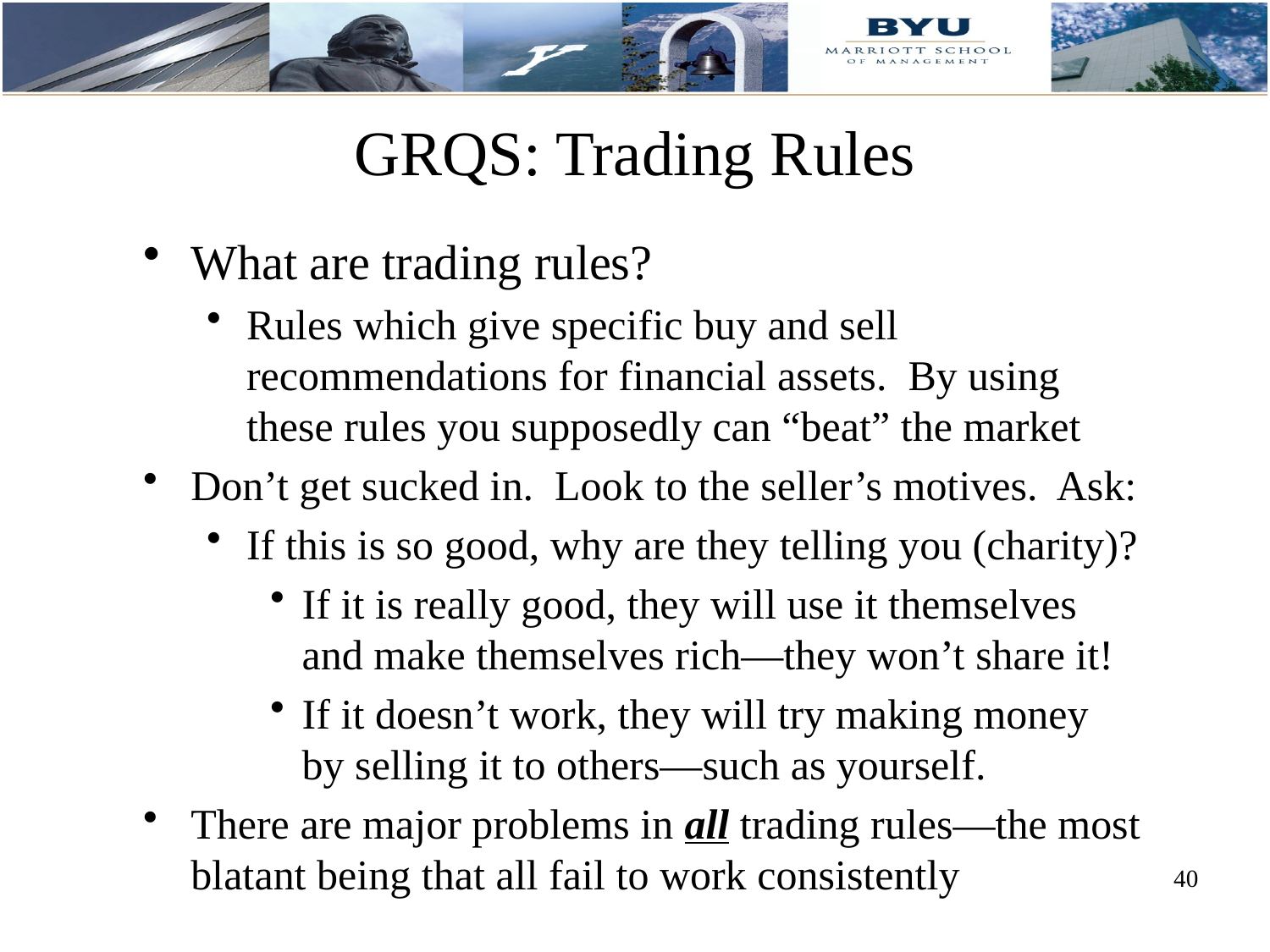

GRQS: Trading Rules
What are trading rules?
Rules which give specific buy and sell recommendations for financial assets.  By using these rules you supposedly can “beat” the market
Don’t get sucked in.  Look to the seller’s motives.  Ask:
If this is so good, why are they telling you (charity)?
If it is really good, they will use it themselves and make themselves rich—they won’t share it!
If it doesn’t work, they will try making money by selling it to others—such as yourself.
There are major problems in all trading rules—the most blatant being that all fail to work consistently